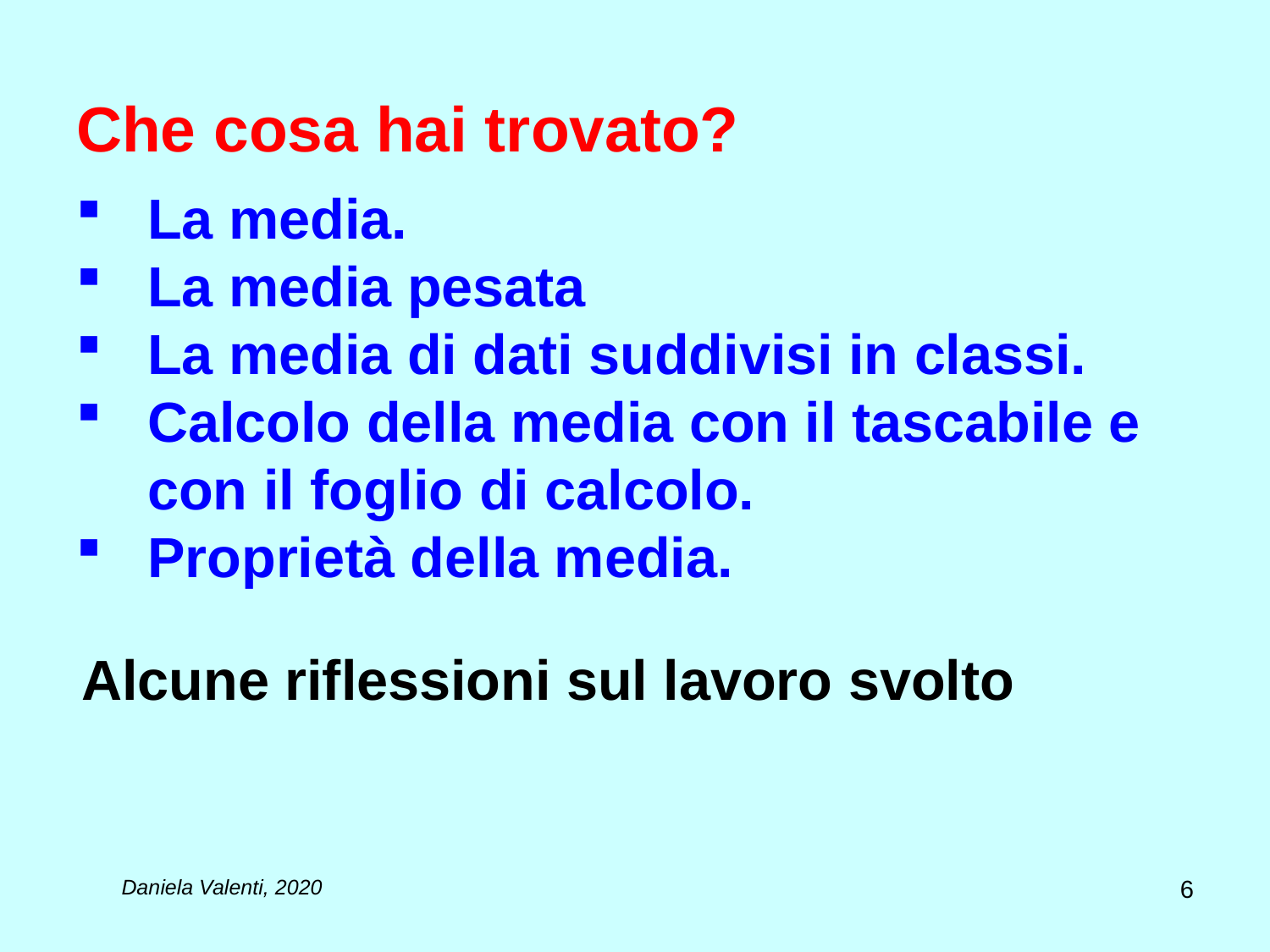

# Che cosa hai trovato?
La media.
La media pesata
La media di dati suddivisi in classi.
Calcolo della media con il tascabile e con il foglio di calcolo.
Proprietà della media.

Alcune riflessioni sul lavoro svolto
6
Daniela Valenti, 2020